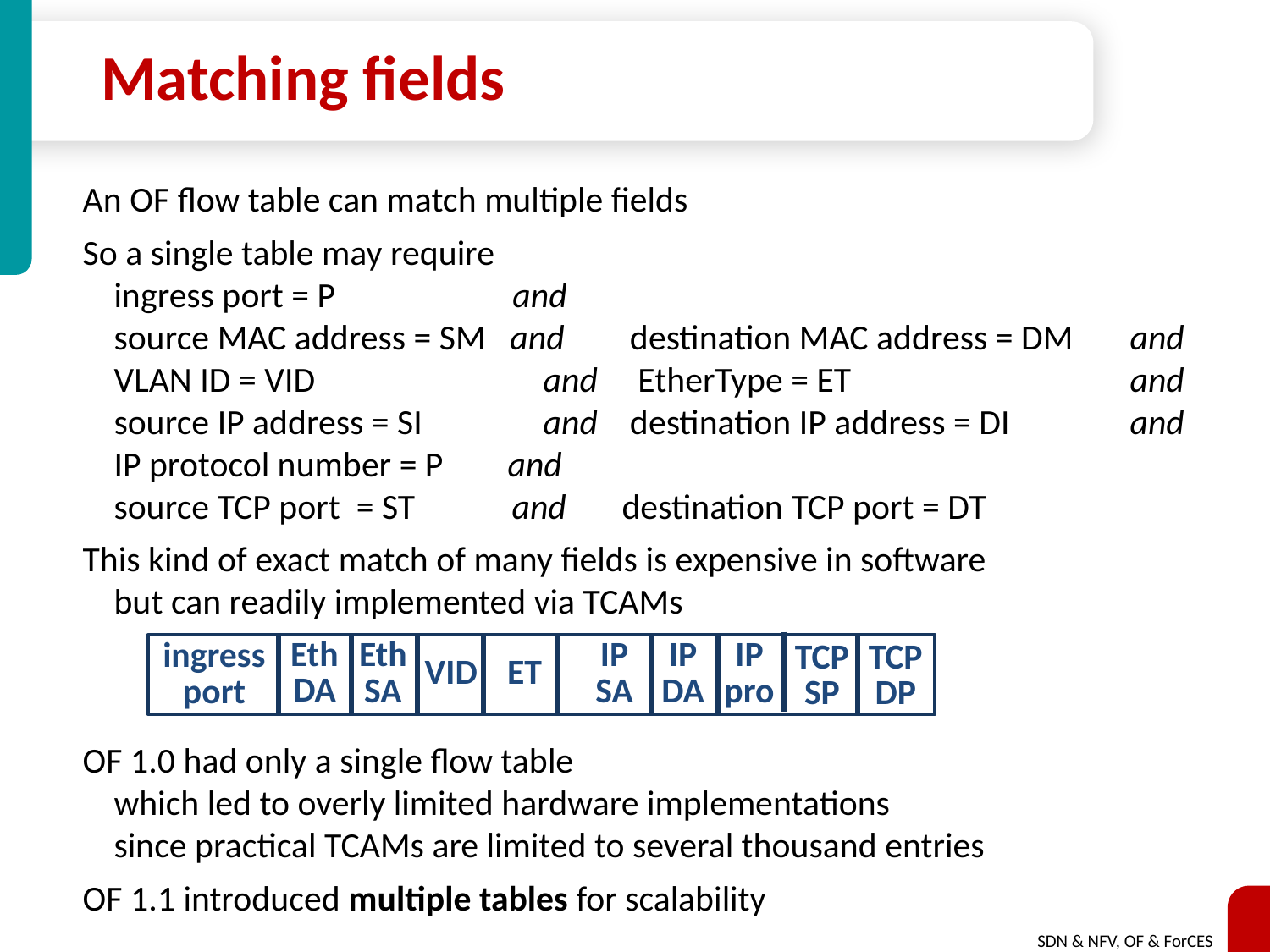

# Matching fields
An OF flow table can match multiple fields
So a single table may require
	ingress port = P                      and
	source MAC address = SM   and	 destination MAC address = DM	and
	VLAN ID = VID		      and     EtherType = ET			and
	source IP address = SI	      and	 destination IP address = DI 	and
	IP protocol number = P        and
	source TCP port  = ST            and	destination TCP port = DT
This kind of exact match of many fields is expensive in software
	but can readily implemented via TCAMs

OF 1.0 had only a single flow table
	which led to overly limited hardware implementations
	since practical TCAMs are limited to several thousand entries
OF 1.1 introduced multiple tables for scalability

Eth
DA
Eth
SA
IP
SA
IP
DA
IP
pro
ingress
port
TCP
SP
TCP
DP

VID
ET